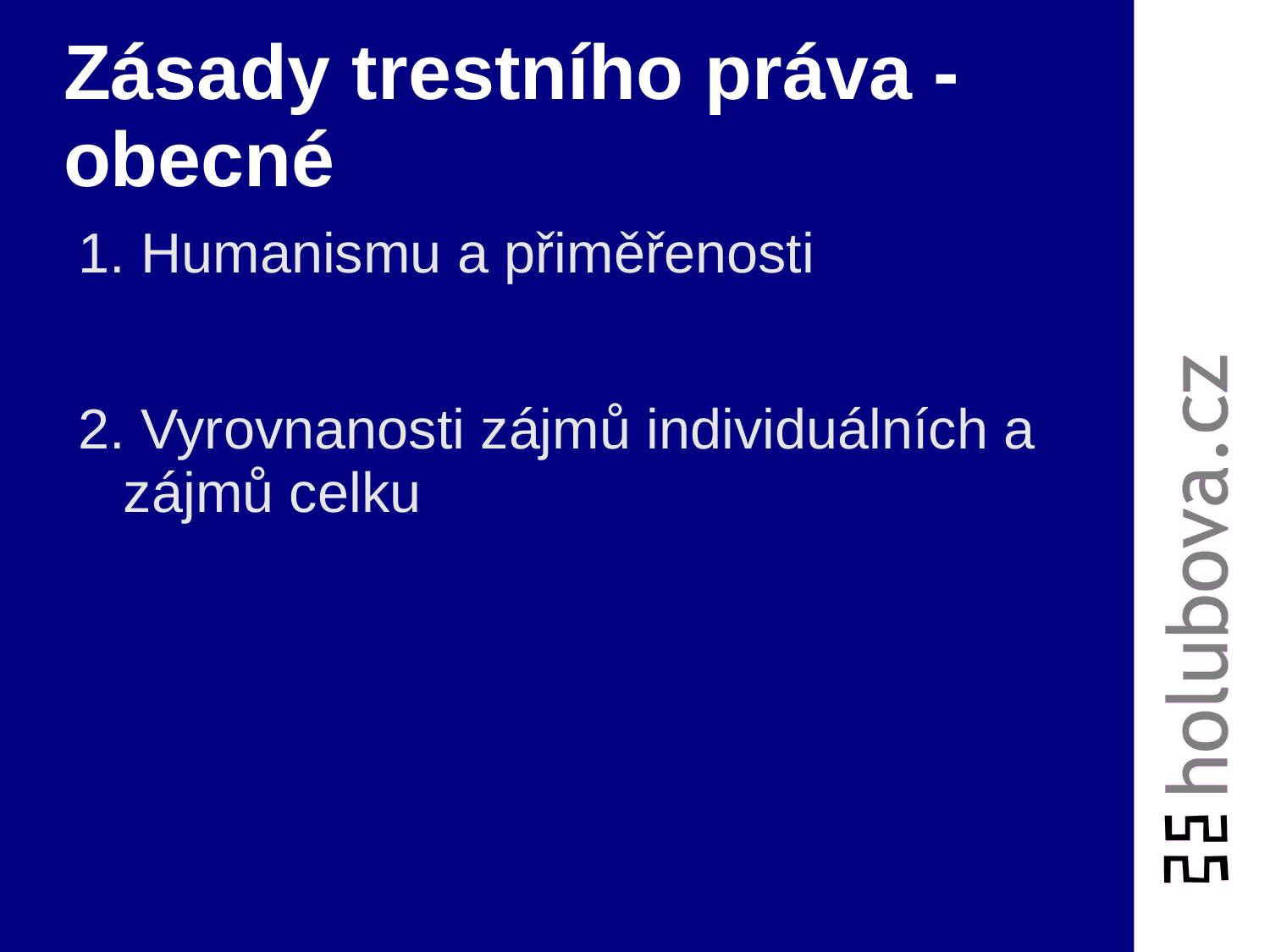

# Zásady trestního práva - obecné
1. Humanismu a přiměřenosti

2. Vyrovnanosti zájmů individuálních a zájmů celku